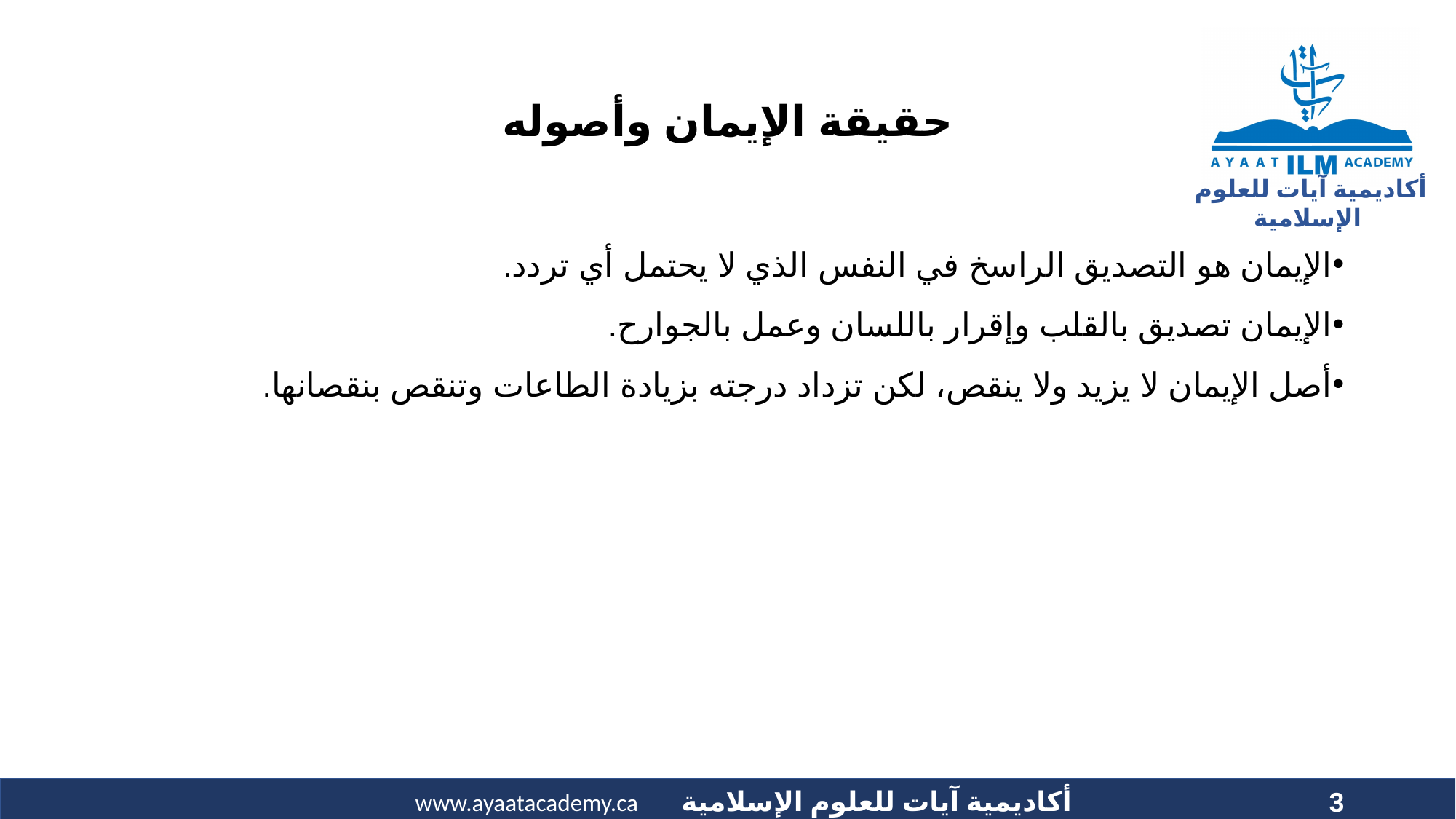

# حقيقة الإيمان وأصوله
الإيمان هو التصديق الراسخ في النفس الذي لا يحتمل أي تردد.
الإيمان تصديق بالقلب وإقرار باللسان وعمل بالجوارح.
أصل الإيمان لا يزيد ولا ينقص، لكن تزداد درجته بزيادة الطاعات وتنقص بنقصانها.

3